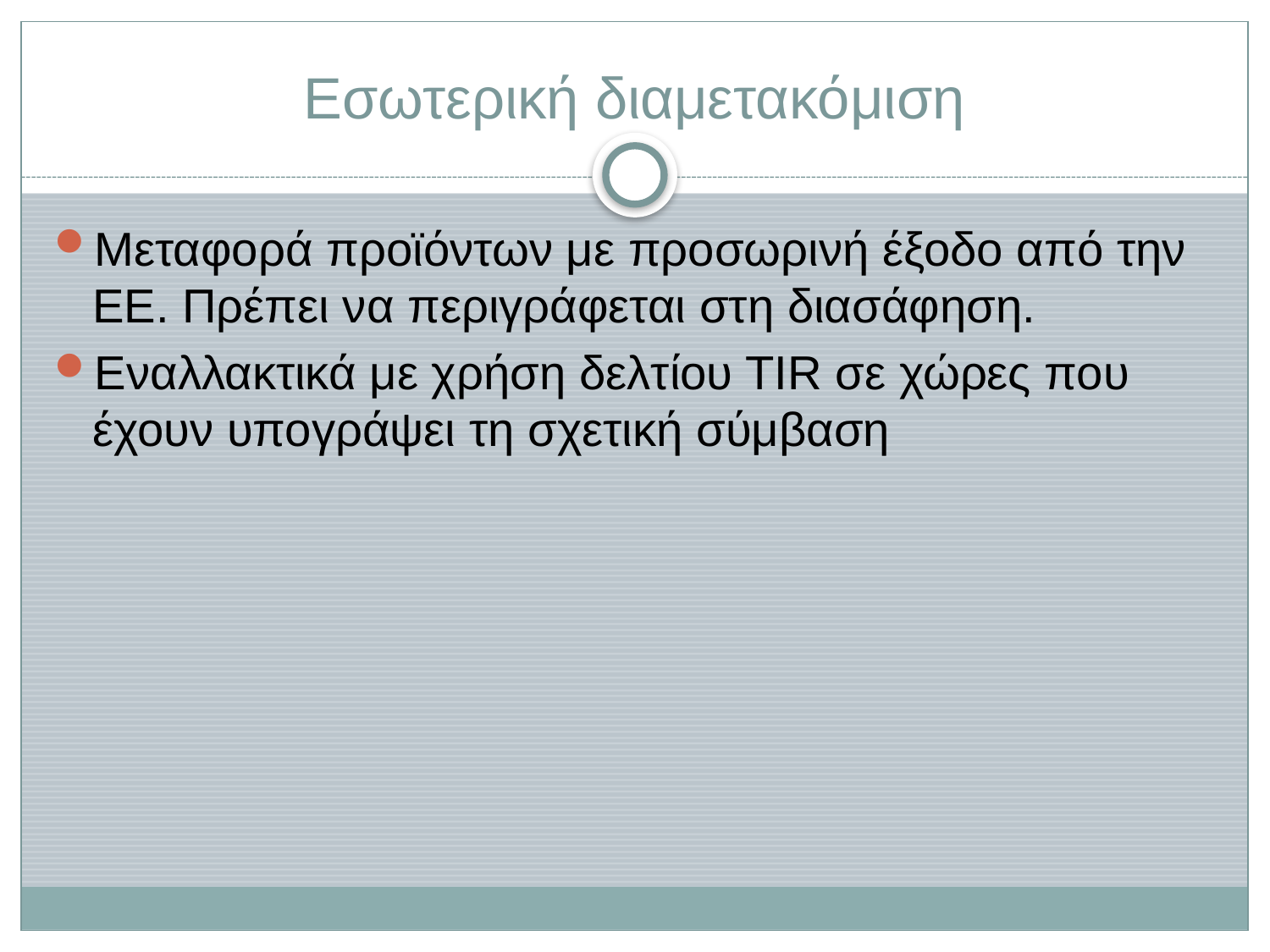

# Εσωτερική διαμετακόμιση
Μεταφορά προϊόντων με προσωρινή έξοδο από την ΕΕ. Πρέπει να περιγράφεται στη διασάφηση.
Εναλλακτικά με χρήση δελτίου ΤΙR σε χώρες που έχουν υπογράψει τη σχετική σύμβαση